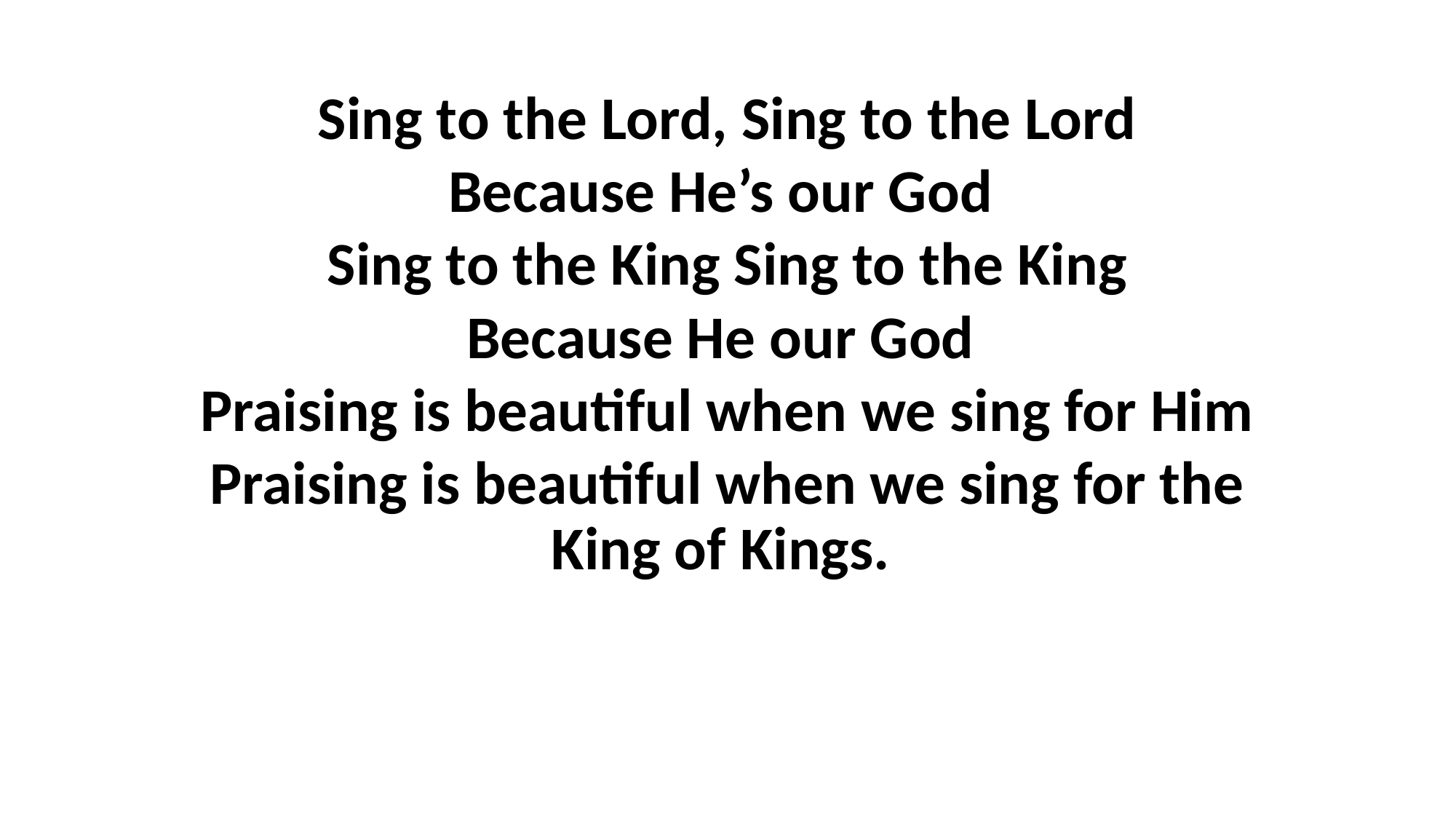

Sing to the Lord, Sing to the Lord
Because He’s our God
Sing to the King Sing to the King
Because He our God
Praising is beautiful when we sing for Him
Praising is beautiful when we sing for the King of Kings.